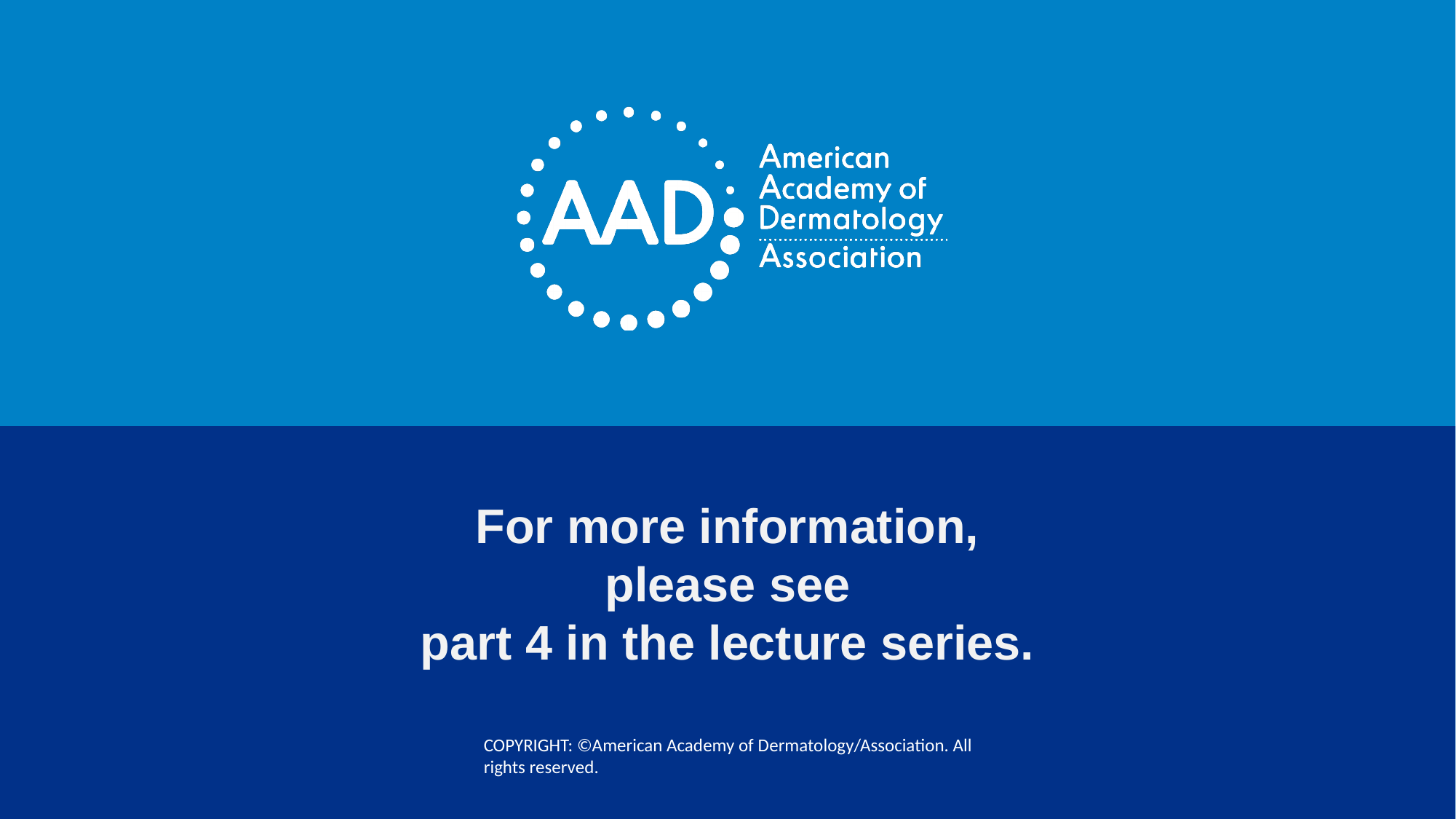

For more information,
please see
part 4 in the lecture series.
COPYRIGHT: ©American Academy of Dermatology/Association. All rights reserved.